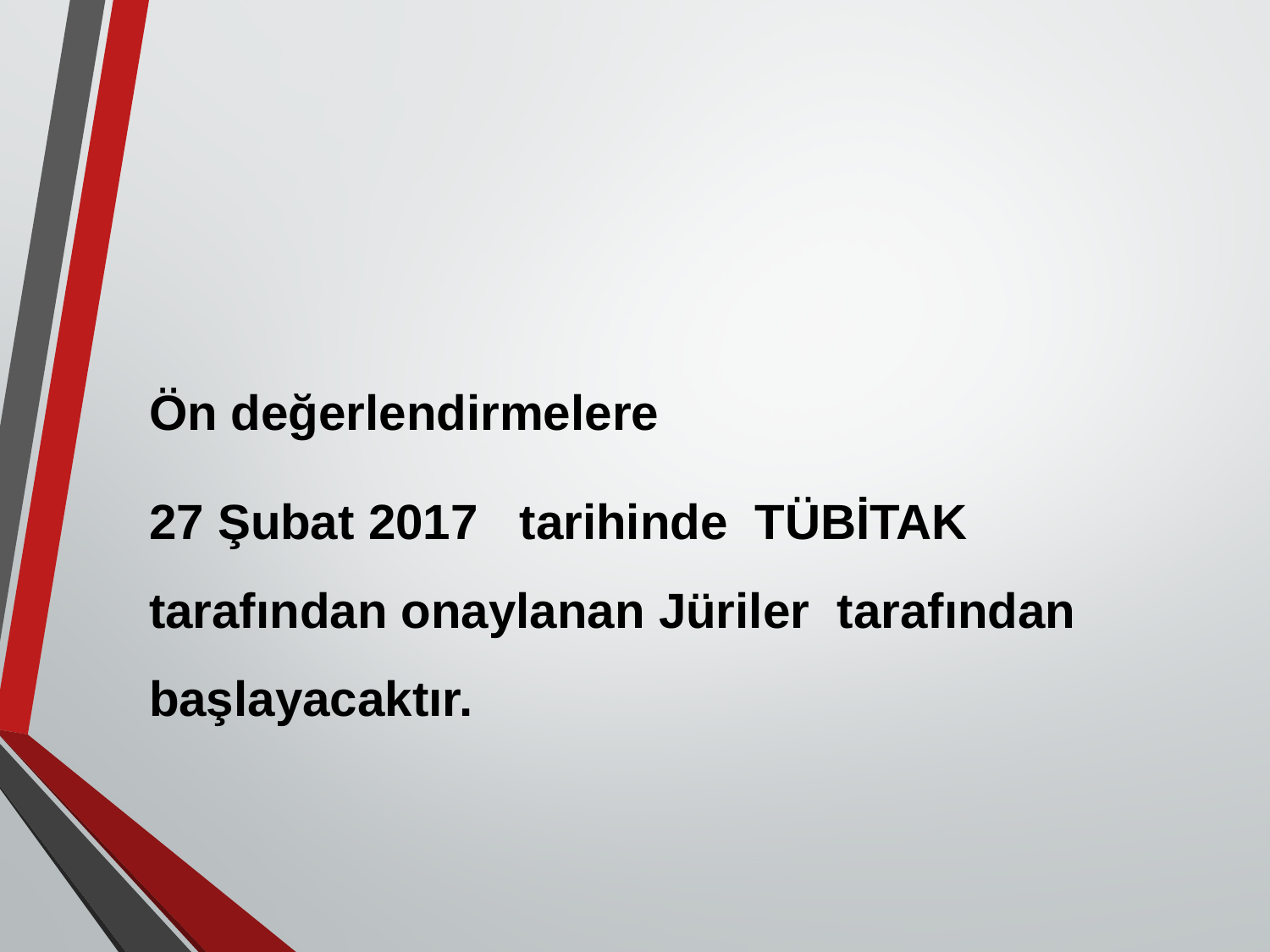

Ön değerlendirmelere
27 Şubat 2017   tarihinde  TÜBİTAK tarafından onaylanan Jüriler  tarafından başlayacaktır.
#